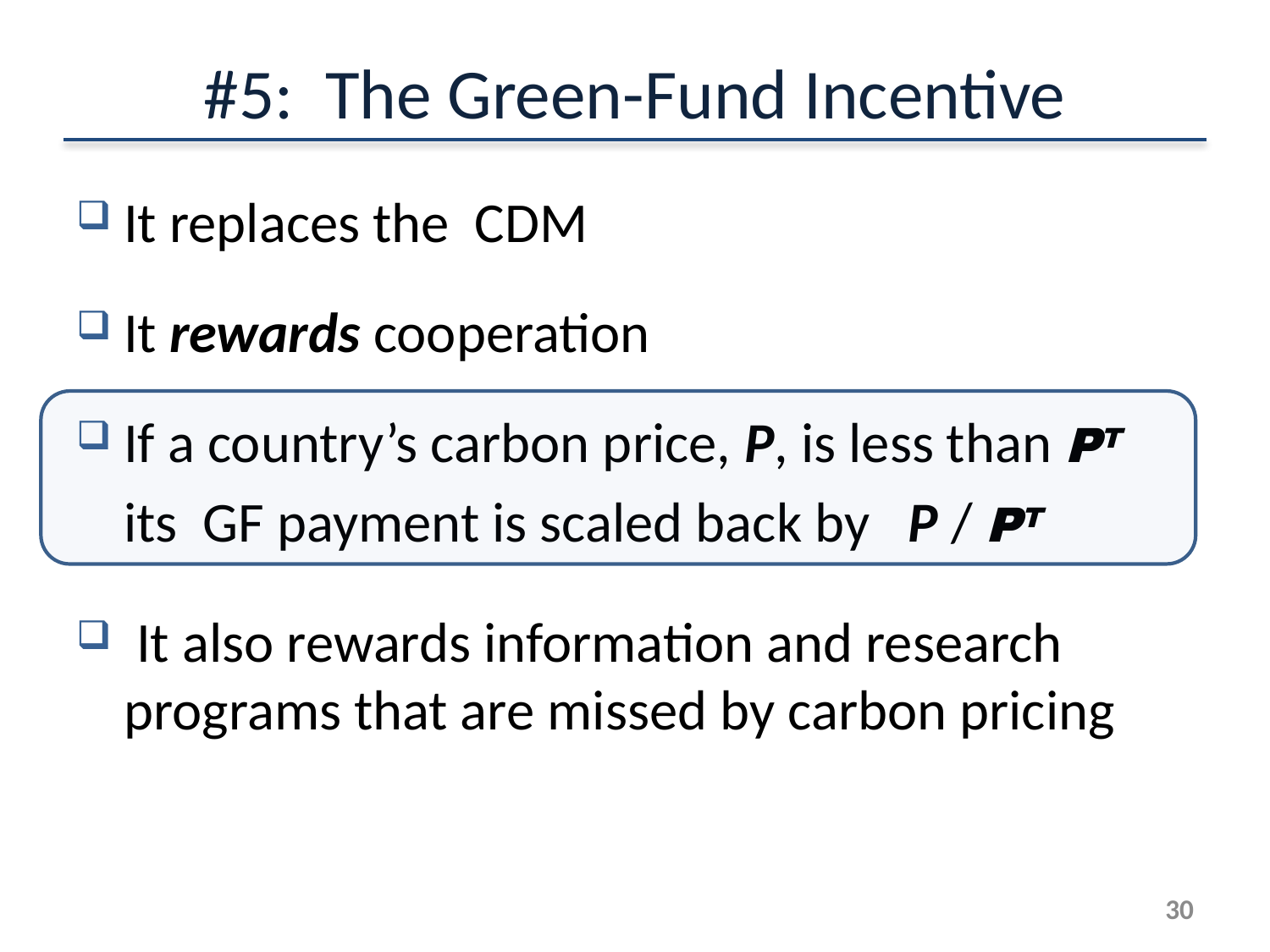

# #5:  The Green-Fund Incentive
It replaces the  CDM
It rewards cooperation
If a country’s carbon price, P, is less than PT
	its  GF payment is scaled back by   P / PT
 It also rewards information and research programs that are missed by carbon pricing

30